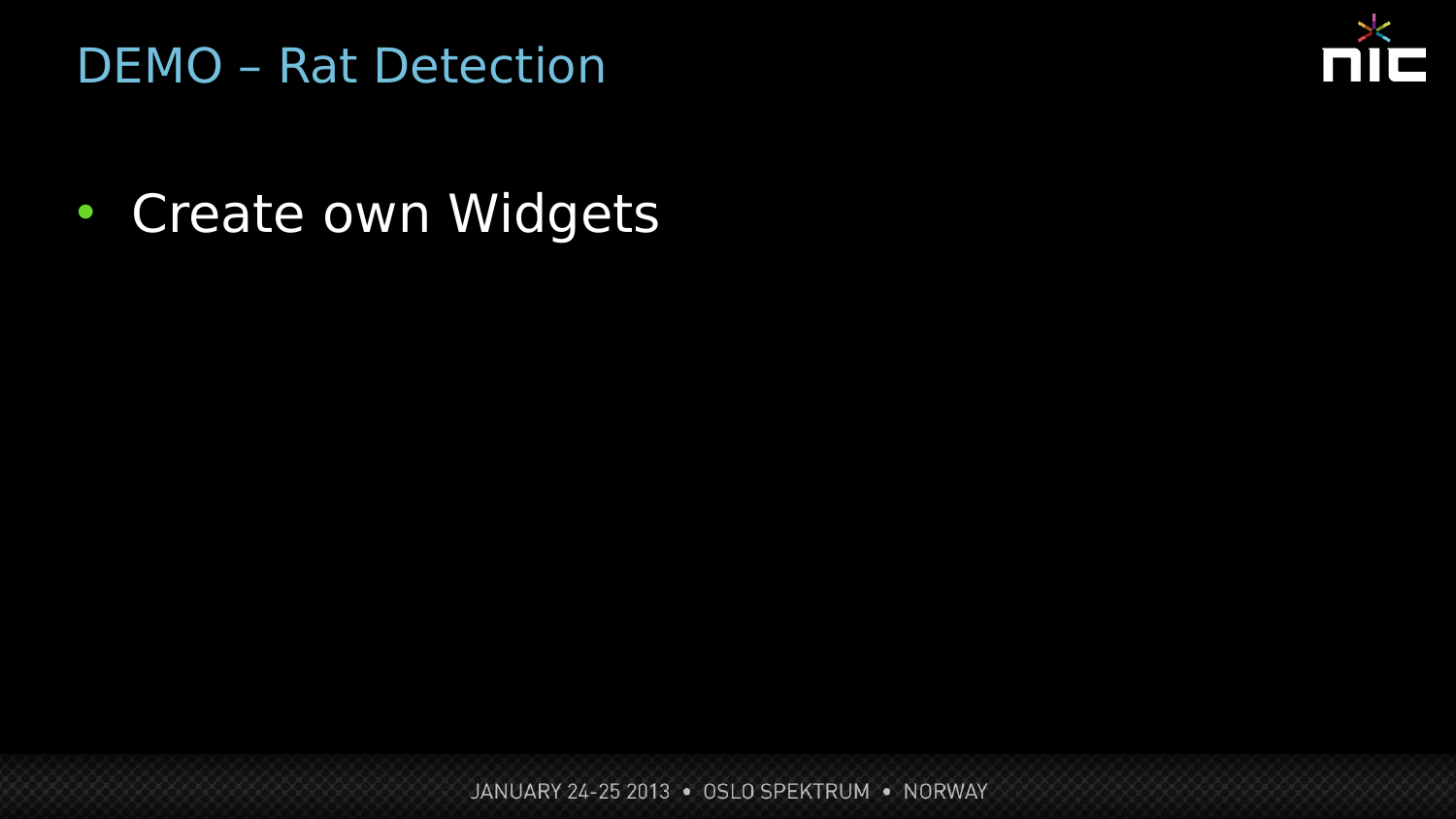

# DEMO – Rat Detection
Create own Widgets